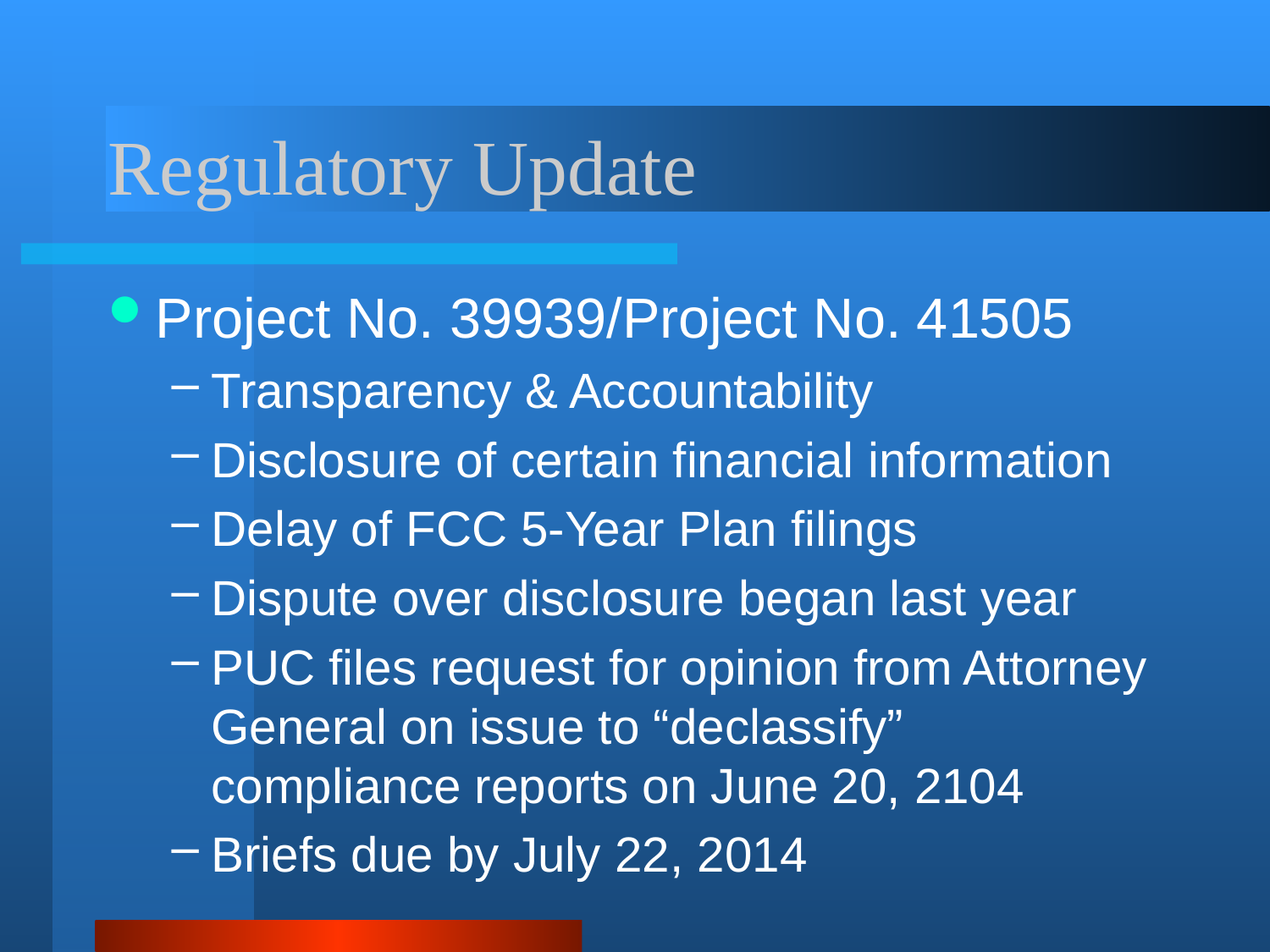

# Regulatory Update
Project No. 39939/Project No. 41505
Transparency & Accountability
Disclosure of certain financial information
Delay of FCC 5-Year Plan filings
Dispute over disclosure began last year
PUC files request for opinion from Attorney General on issue to “declassify” compliance reports on June 20, 2104
Briefs due by July 22, 2014